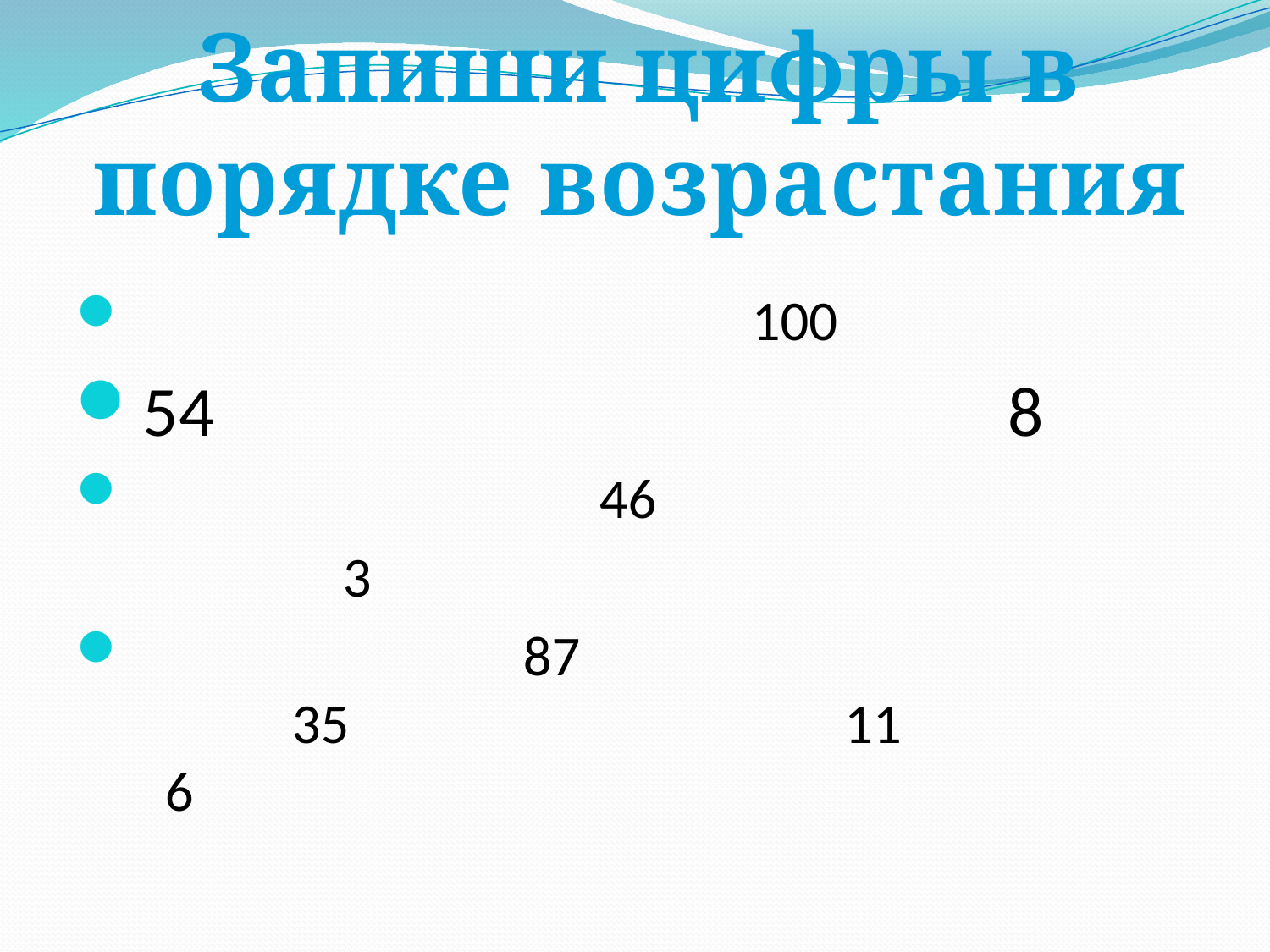

Запиши цифры в порядке возрастания
#
                                                 100
54                                                  8
                                     46
                     3
                               87                                                               35                                       11                            6